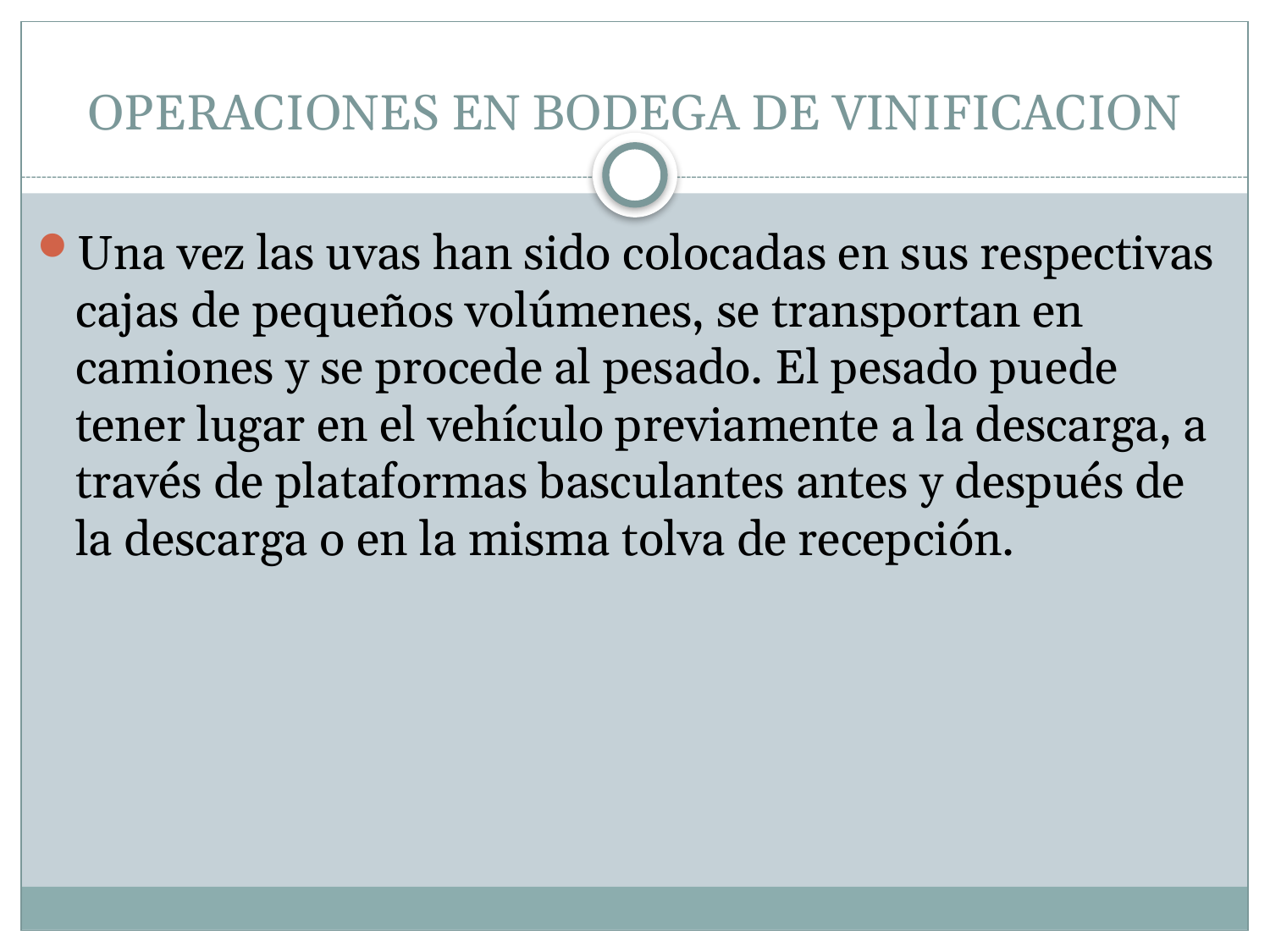

# OPERACIONES EN BODEGA DE VINIFICACION
Una vez las uvas han sido colocadas en sus respectivas cajas de pequeños volúmenes, se transportan en camiones y se procede al pesado. El pesado puede tener lugar en el vehículo previamente a la descarga, a través de plataformas basculantes antes y después de la descarga o en la misma tolva de recepción.